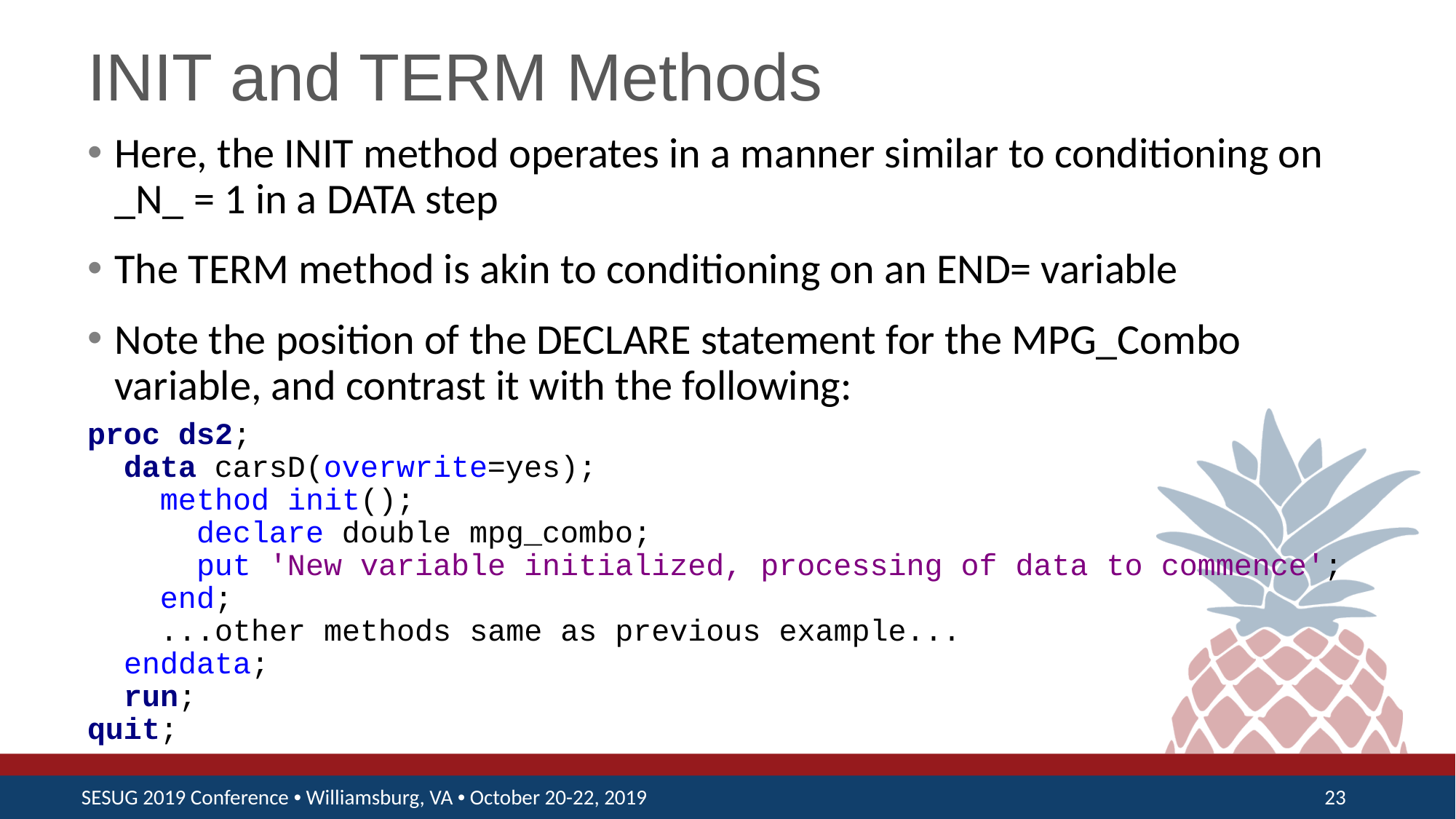

# INIT and TERM Methods
Here, the INIT method operates in a manner similar to conditioning on _N_ = 1 in a DATA step
The TERM method is akin to conditioning on an END= variable
Note the position of the DECLARE statement for the MPG_Combo variable, and contrast it with the following:
proc ds2;
  data carsD(overwrite=yes);
    method init();
      declare double mpg_combo;
      put 'New variable initialized, processing of data to commence';
    end;
    ...other methods same as previous example...
  enddata;
  run;
quit;